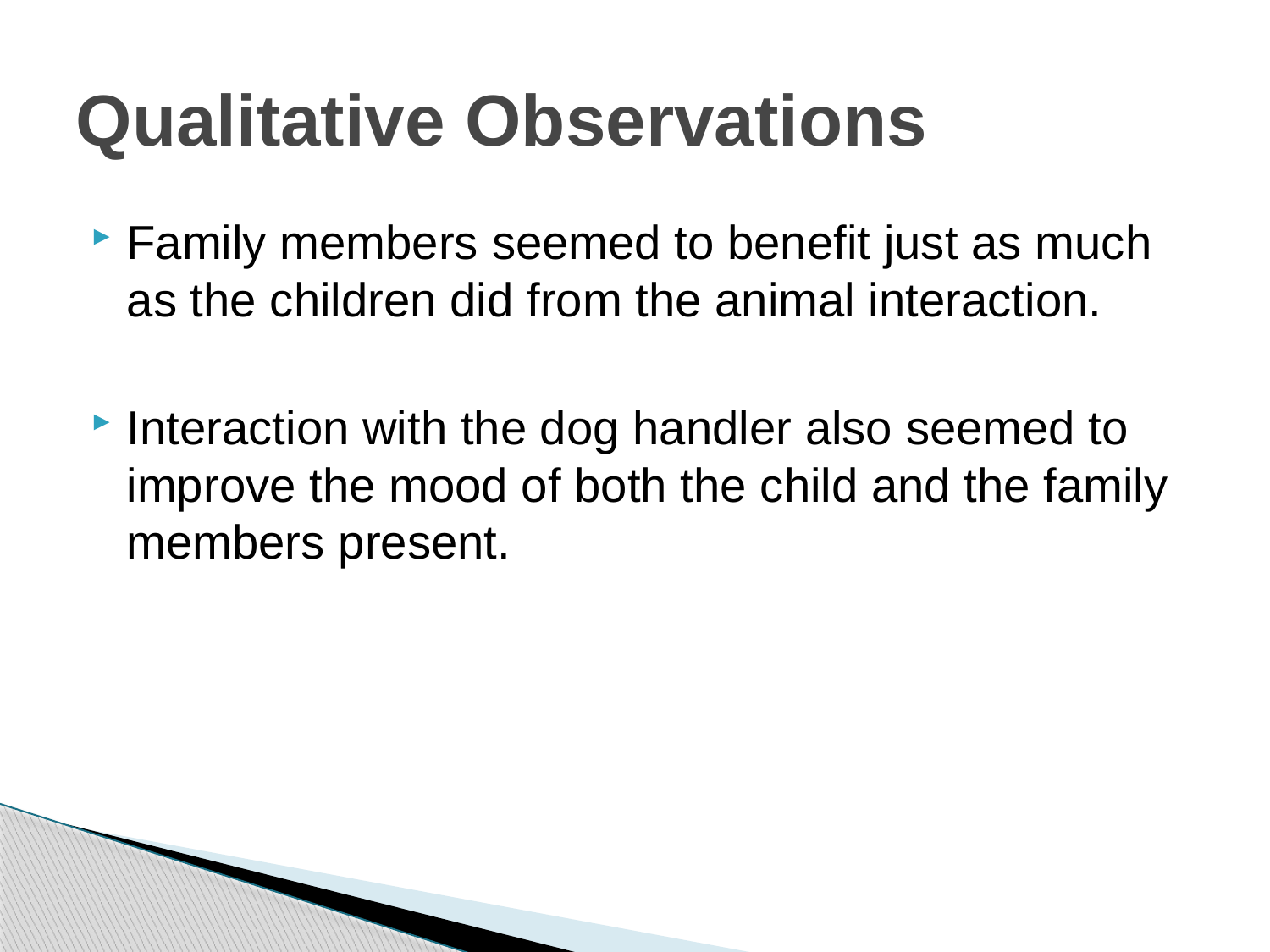

# Qualitative Observations
Family members seemed to benefit just as much as the children did from the animal interaction.

Interaction with the dog handler also seemed to improve the mood of both the child and the family members present.